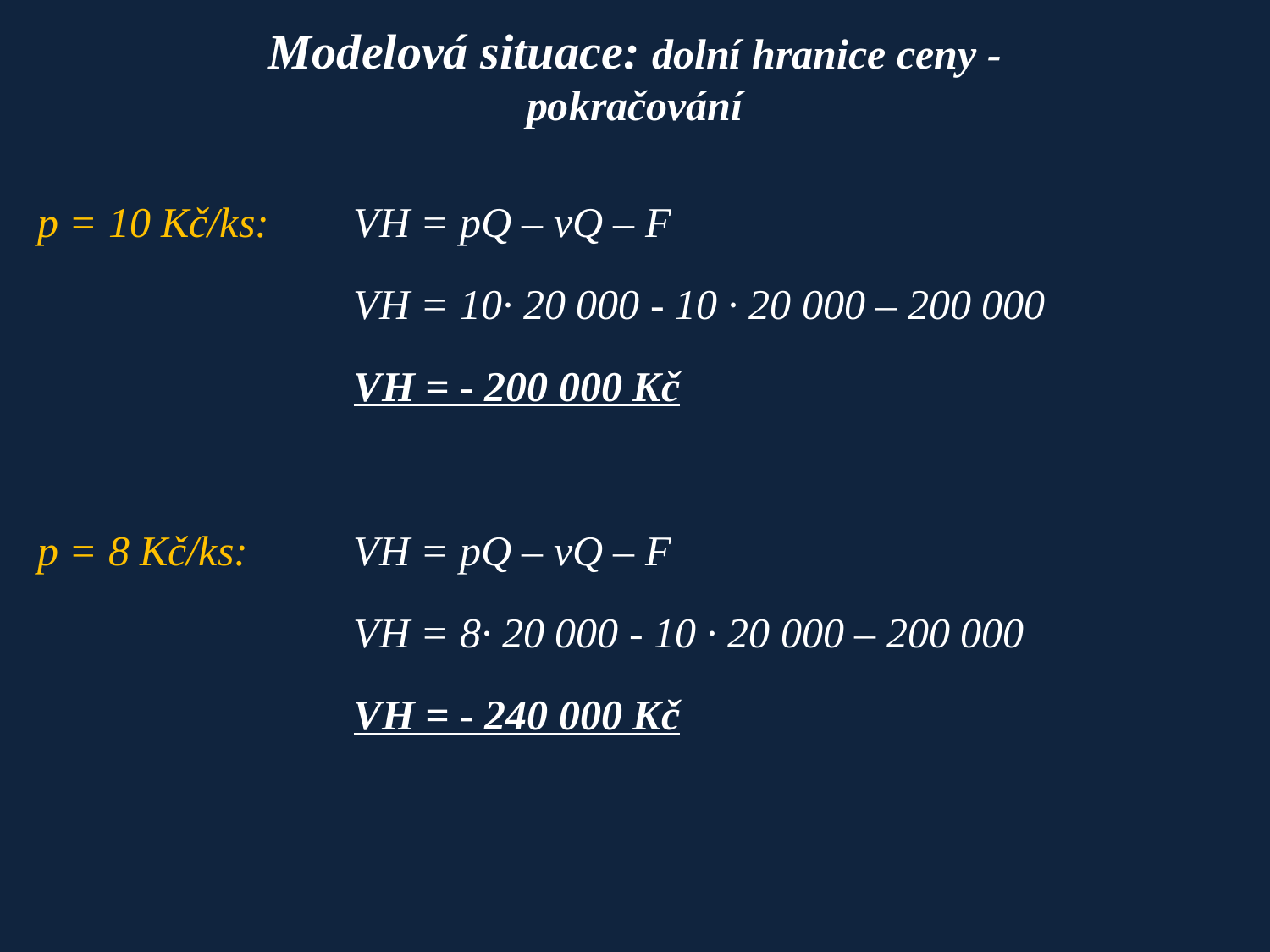

Modelová situace: dolní hranice ceny - pokračování
p = 10 Kč/ks:	VH = pQ – vQ – F
			VH = 10∙ 20 000 - 10 ∙ 20 000 – 200 000
			VH = - 200 000 Kč

p = 8 Kč/ks:	VH = pQ – vQ – F
			VH = 8∙ 20 000 - 10 ∙ 20 000 – 200 000
			VH = - 240 000 Kč